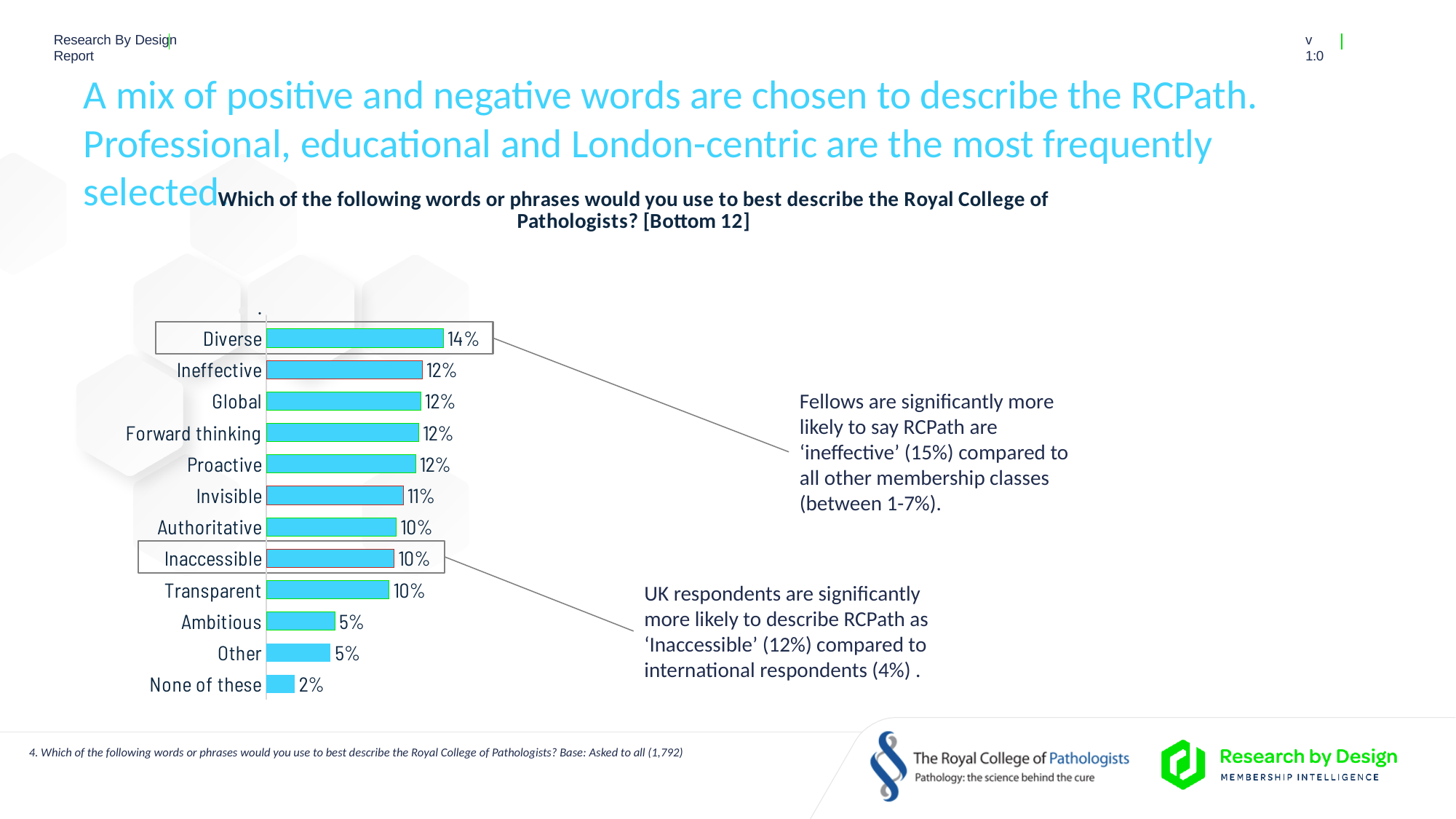

# A mix of positive and negative words are chosen to describe the RCPath. Professional, educational and London-centric are the most frequently selected.

### Chart: Which of the following words or phrases would you use to best describe the Royal College of Pathologists? [Bottom 12]

| Category |  |
|---|---|
| . | 0.58 |
| Diverse | 0.1393698896200655 |
| Ineffective | 0.12278789603224918 |
| Global | 0.12158136316742588 |
| Forward thinking | 0.11996431317589358 |
| Proactive | 0.11753781870855654 |
| Invisible | 0.10778198180125739 |
| Authoritative | 0.10246042494681808 |
| Inaccessible | 0.10062063577634693 |
| Transparent | 0.0967721343775794 |
| Ambitious | 0.05408137325035482 |
| Other | 0.05064684152154857 |
| None of these | 0.02229221702905846 |

Fellows are significantly more likely to say RCPath are ‘ineffective’ (15%) compared to all other membership classes (between 1-7%).

UK respondents are significantly more likely to describe RCPath as ‘Inaccessible’ (12%) compared to international respondents (4%) .
4. Which of the following words or phrases would you use to best describe the Royal College of Pathologists? Base: Asked to all (1,792)